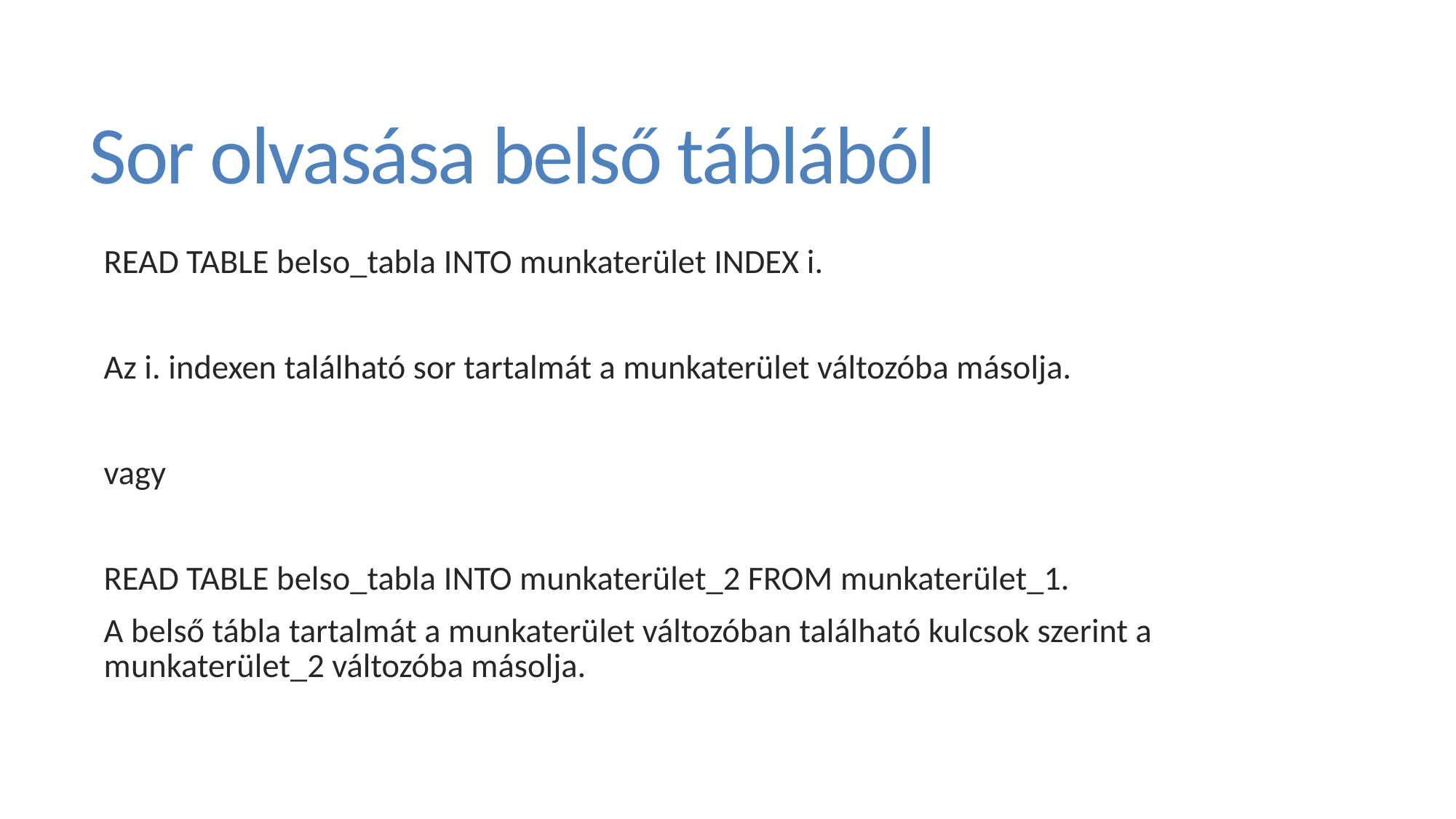

# Sor olvasása belső táblából
READ TABLE belso_tabla INTO munkaterület INDEX i.

Az i. indexen található sor tartalmát a munkaterület változóba másolja.

vagy

READ TABLE belso_tabla INTO munkaterület_2 FROM munkaterület_1.
A belső tábla tartalmát a munkaterület változóban található kulcsok szerint a munkaterület_2 változóba másolja.